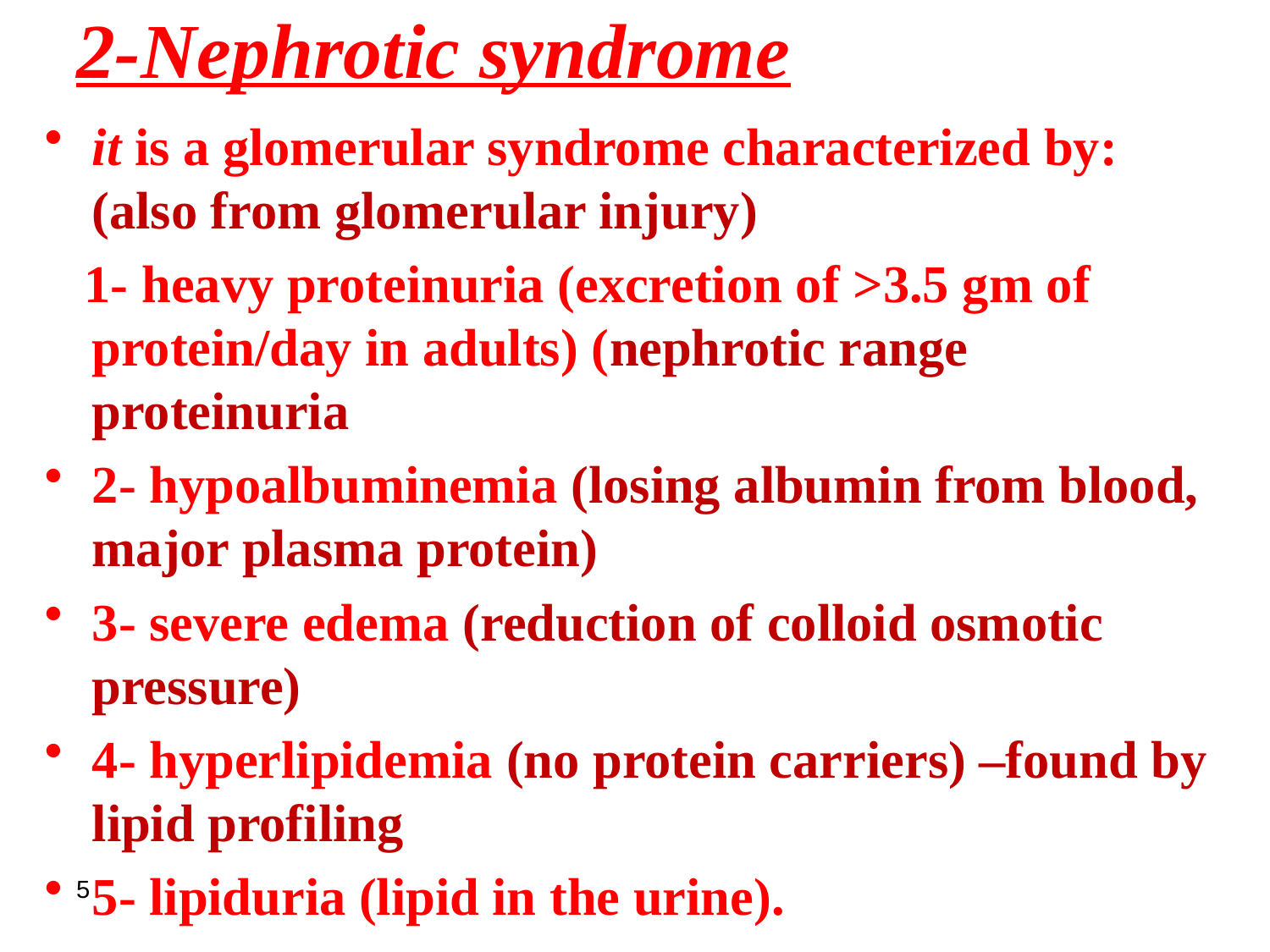

2-Nephrotic syndrome
it is a glomerular syndrome characterized by: (also from glomerular injury)
   1- heavy proteinuria (excretion of >3.5 gm of protein/day in adults) (nephrotic range proteinuria
2- hypoalbuminemia (losing albumin from blood, major plasma protein)
3- severe edema (reduction of colloid osmotic pressure)
4- hyperlipidemia (no protein carriers) –found by lipid profiling
5- lipiduria (lipid in the urine).
5